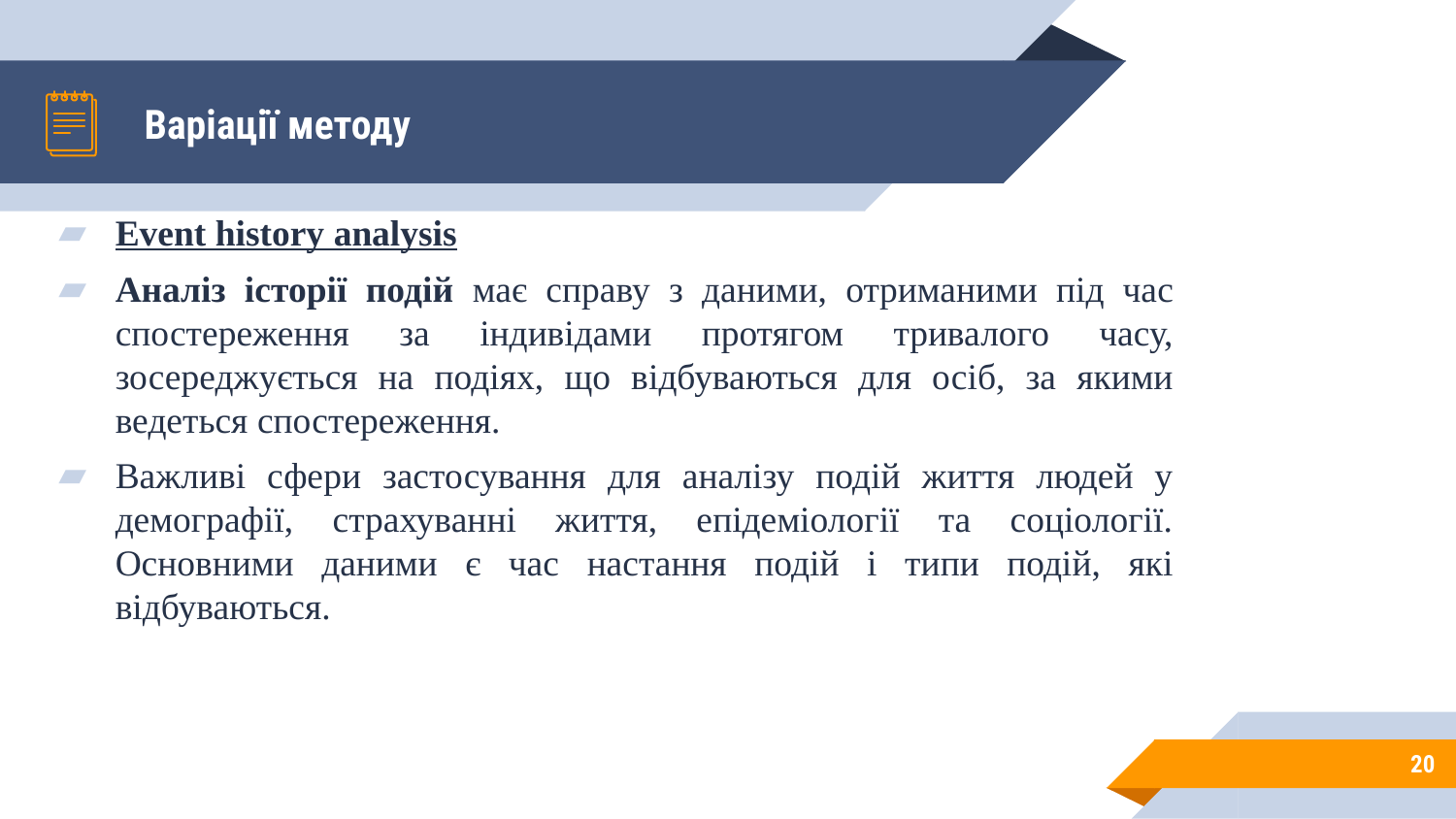

# Варіації методу

Event history analysis
Аналіз історії подій має справу з даними, отриманими під час спостереження за індивідами протягом тривалого часу, зосереджується на подіях, що відбуваються для осіб, за якими ведеться спостереження.
Важливі сфери застосування для аналізу подій життя людей у демографії, страхуванні життя, епідеміології та соціології. Основними даними є час настання подій і типи подій, які відбуваються.
20